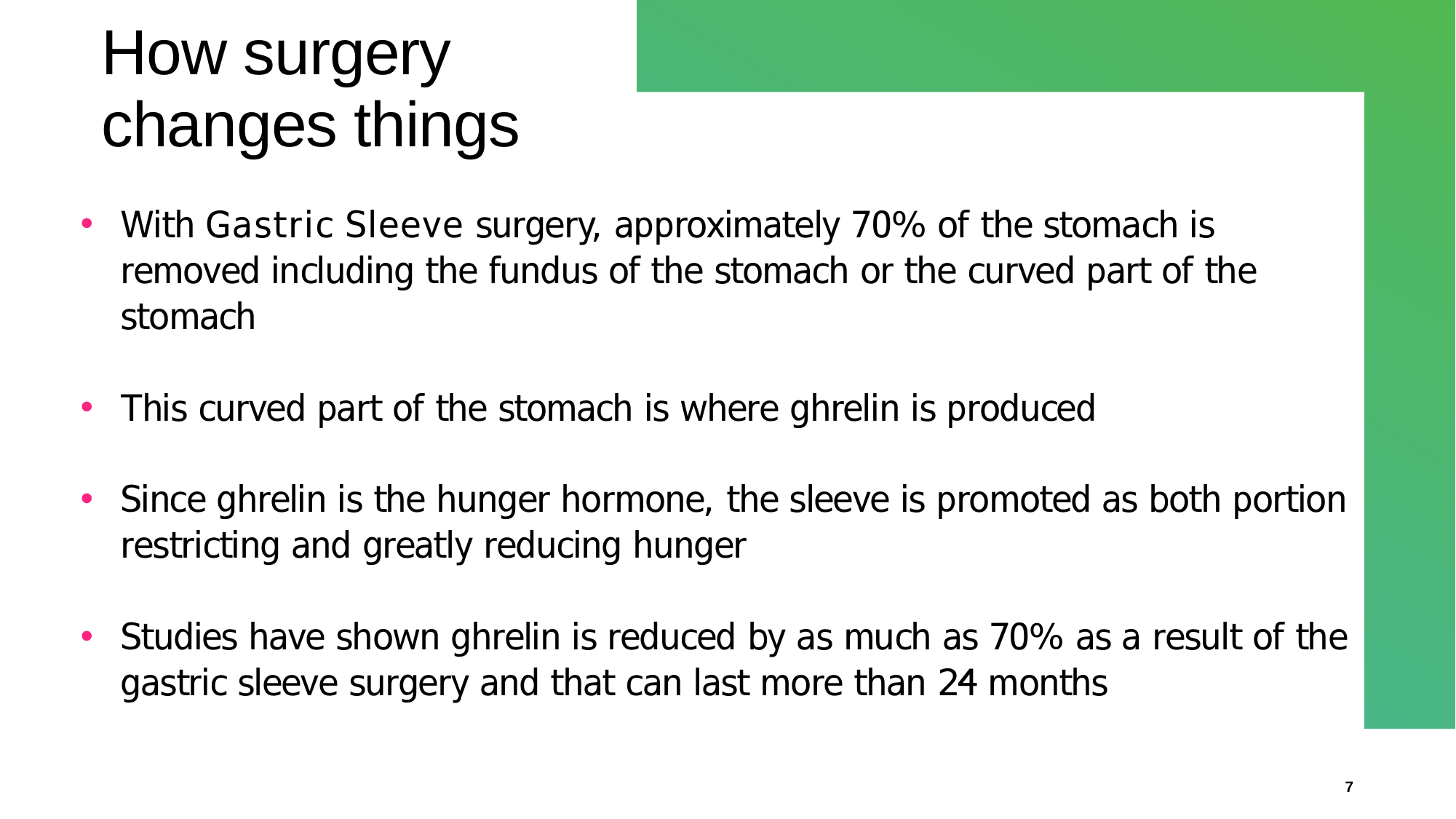

# How surgery changes things
With Gastric Sleeve surgery, approximately 70% of the stomach is removed including the fundus of the stomach or the curved part of the stomach

This curved part of the stomach is where ghrelin is produced

Since ghrelin is the hunger hormone, the sleeve is promoted as both portion restricting and greatly reducing hunger

Studies have shown ghrelin is reduced by as much as 70% as a result of the gastric sleeve surgery and that can last more than 24 months

7